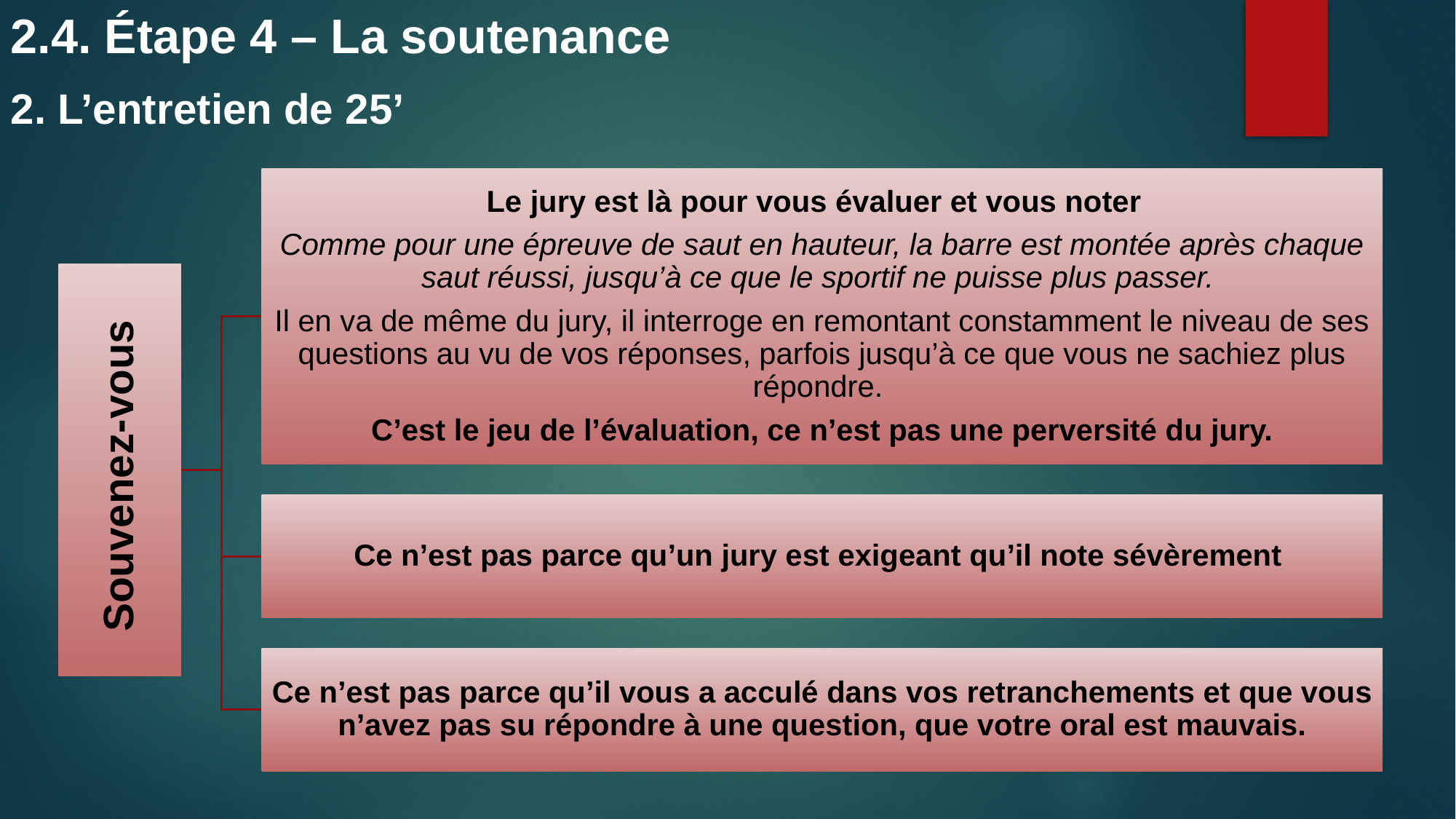

2.4. Étape 4 – La soutenance
2. L’entretien de 25’

Souvenez-vous
Le jury est là pour vous évaluer et vous noter
Comme pour une épreuve de saut en hauteur, la barre est montée après chaque saut réussi, jusqu’à ce que le sportif ne puisse plus passer.
Il en va de même du jury, il interroge en remontant constamment le niveau de ses questions au vu de vos réponses, parfois jusqu’à ce que vous ne sachiez plus répondre.
C’est le jeu de l’évaluation, ce n’est pas une perversité du jury.
Ce n’est pas parce qu’un jury est exigeant qu’il note sévèrement
Ce n’est pas parce qu’il vous a acculé dans vos retranchements et que vous n’avez pas su répondre à une question, que votre oral est mauvais.